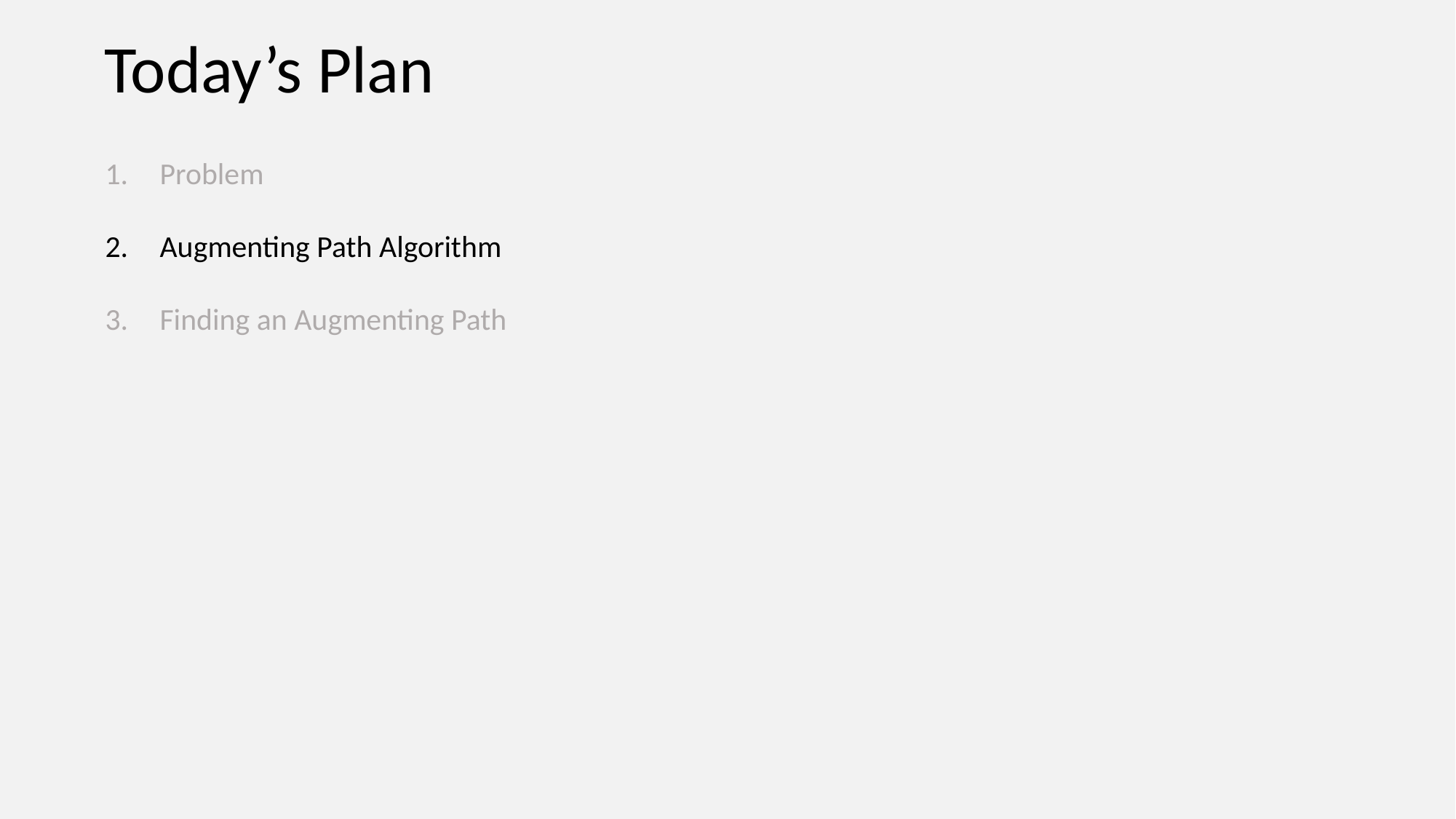

# Today’s Plan
Problem

Augmenting Path Algorithm

Finding an Augmenting Path